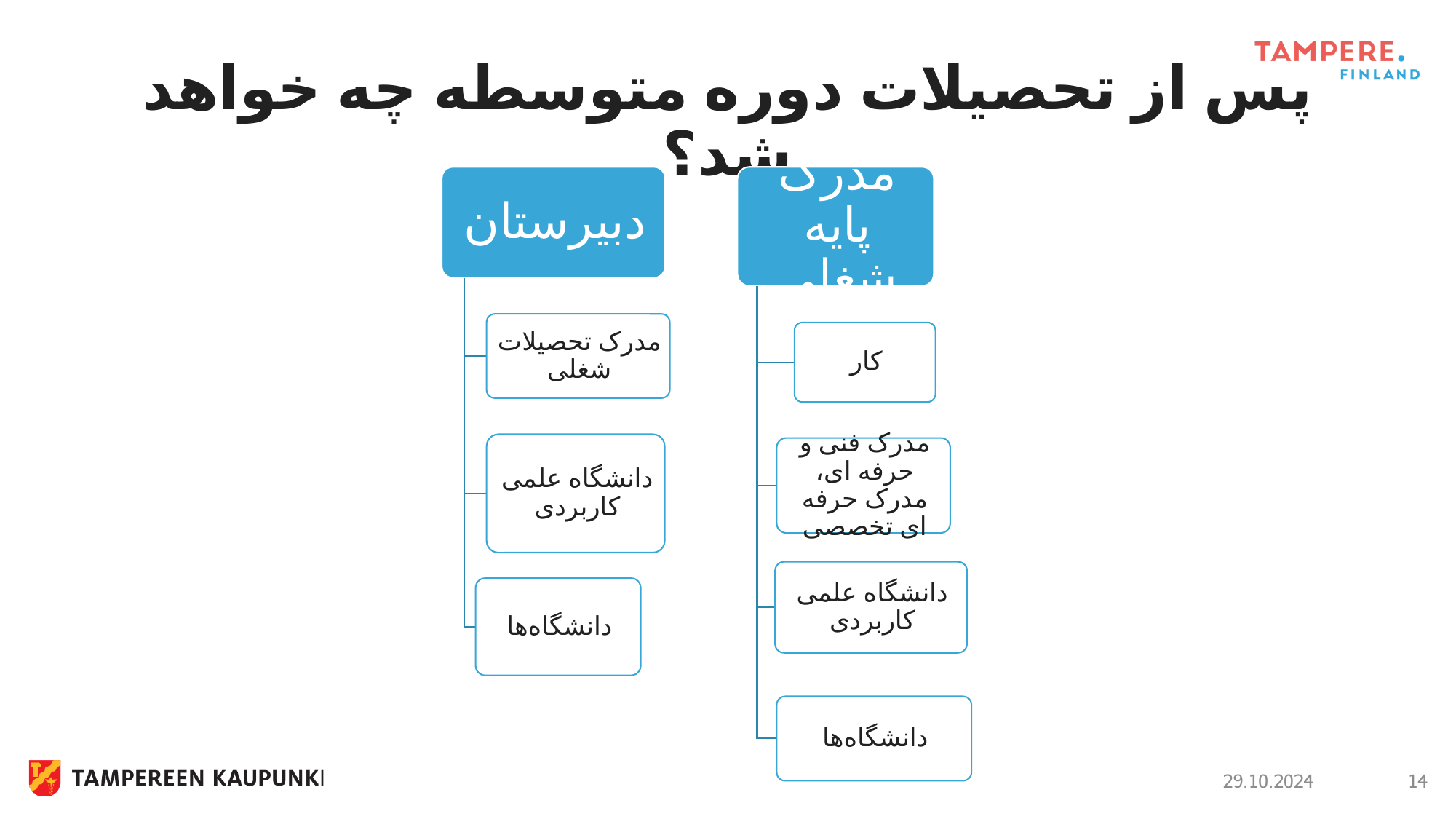

# پس از تحصیلات دوره متوسطه چه خواهد شد؟
دبیرستان
مدرک تحصیلات شغلی
دانشگاه علمی کاربردی
دانشگاه‌ها
مدرک پایه شغلی
کار
مدرک فنی و حرفه ای، مدرک حرفه ای تخصصی
دانشگاه علمی کاربردی
دانشگاه‌ها
29.10.2024
14